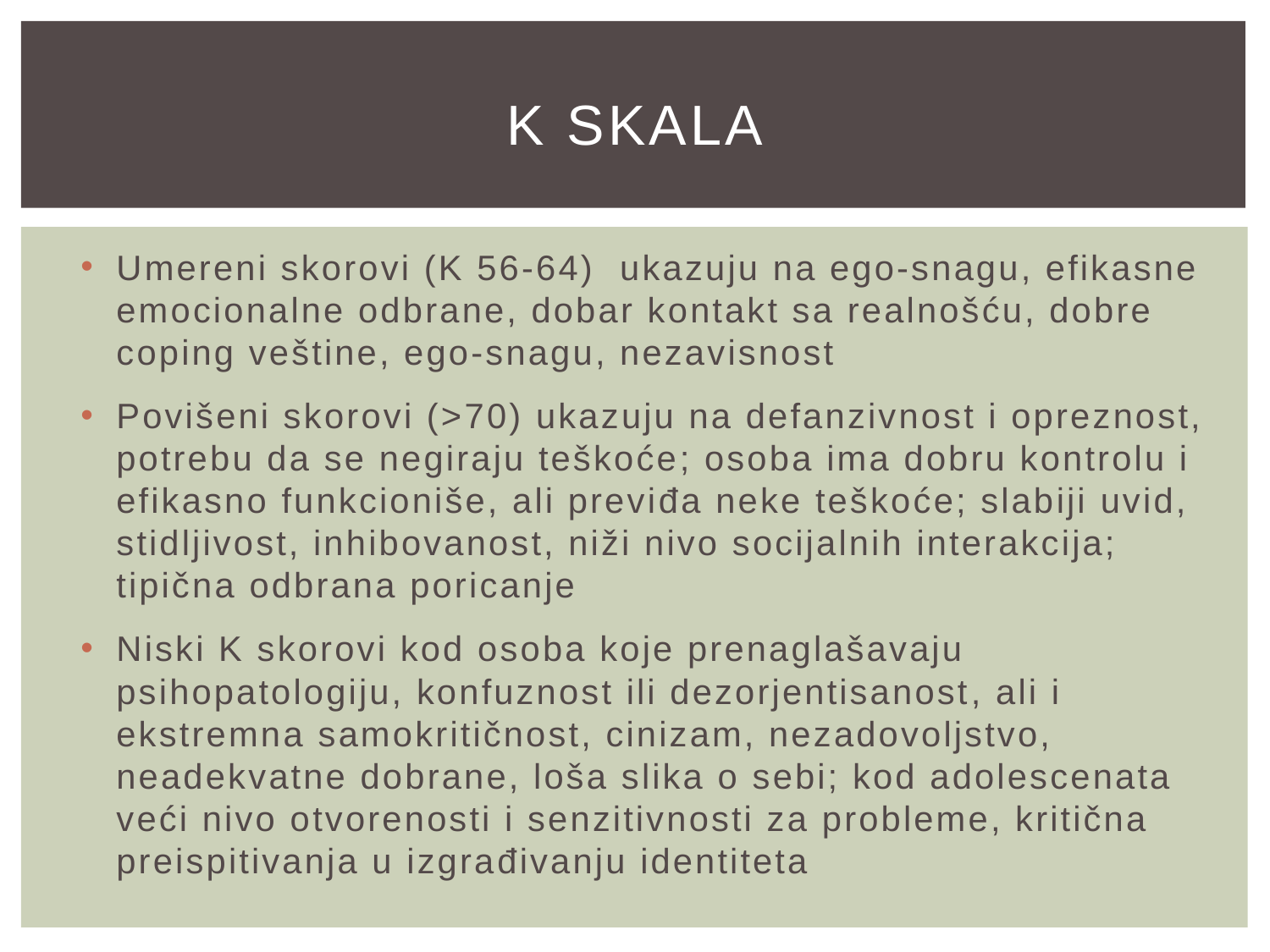

# K skala
Umereni skorovi (K 56-64)  ukazuju na ego-snagu, efikasne emocionalne odbrane, dobar kontakt sa realnošću, dobre coping veštine, ego-snagu, nezavisnost
Povišeni skorovi (>70) ukazuju na defanzivnost i opreznost, potrebu da se negiraju teškoće; osoba ima dobru kontrolu i efikasno funkcioniše, ali previđa neke teškoće; slabiji uvid, stidljivost, inhibovanost, niži nivo socijalnih interakcija; tipična odbrana poricanje
Niski K skorovi kod osoba koje prenaglašavaju psihopatologiju, konfuznost ili dezorjentisanost, ali i ekstremna samokritičnost, cinizam, nezadovoljstvo, neadekvatne dobrane, loša slika o sebi; kod adolescenata veći nivo otvorenosti i senzitivnosti za probleme, kritična preispitivanja u izgrađivanju identiteta